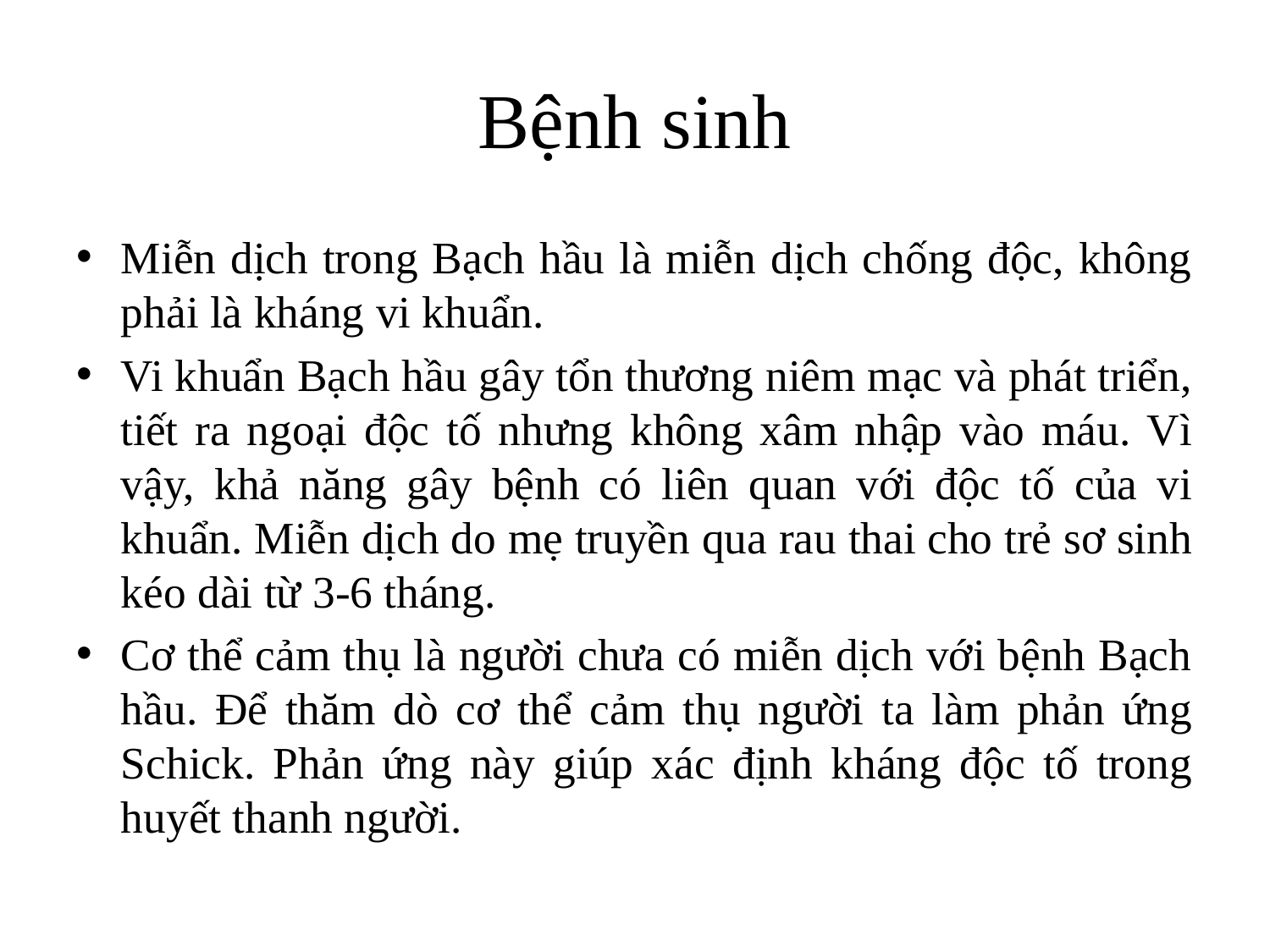

# Bệnh sinh
Miễn dịch trong Bạch hầu là miễn dịch chống độc, không phải là kháng vi khuẩn.
Vi khuẩn Bạch hầu gây tổn thương niêm mạc và phát triển, tiết ra ngoại độc tố nhưng không xâm nhập vào máu. Vì vậy, khả năng gây bệnh có liên quan với độc tố của vi khuẩn. Miễn dịch do mẹ truyền qua rau thai cho trẻ sơ sinh kéo dài từ 3-6 tháng.
Cơ thể cảm thụ là người chưa có miễn dịch với bệnh Bạch hầu. Để thăm dò cơ thể cảm thụ người ta làm phản ứng Schick. Phản ứng này giúp xác định kháng độc tố trong huyết thanh người.